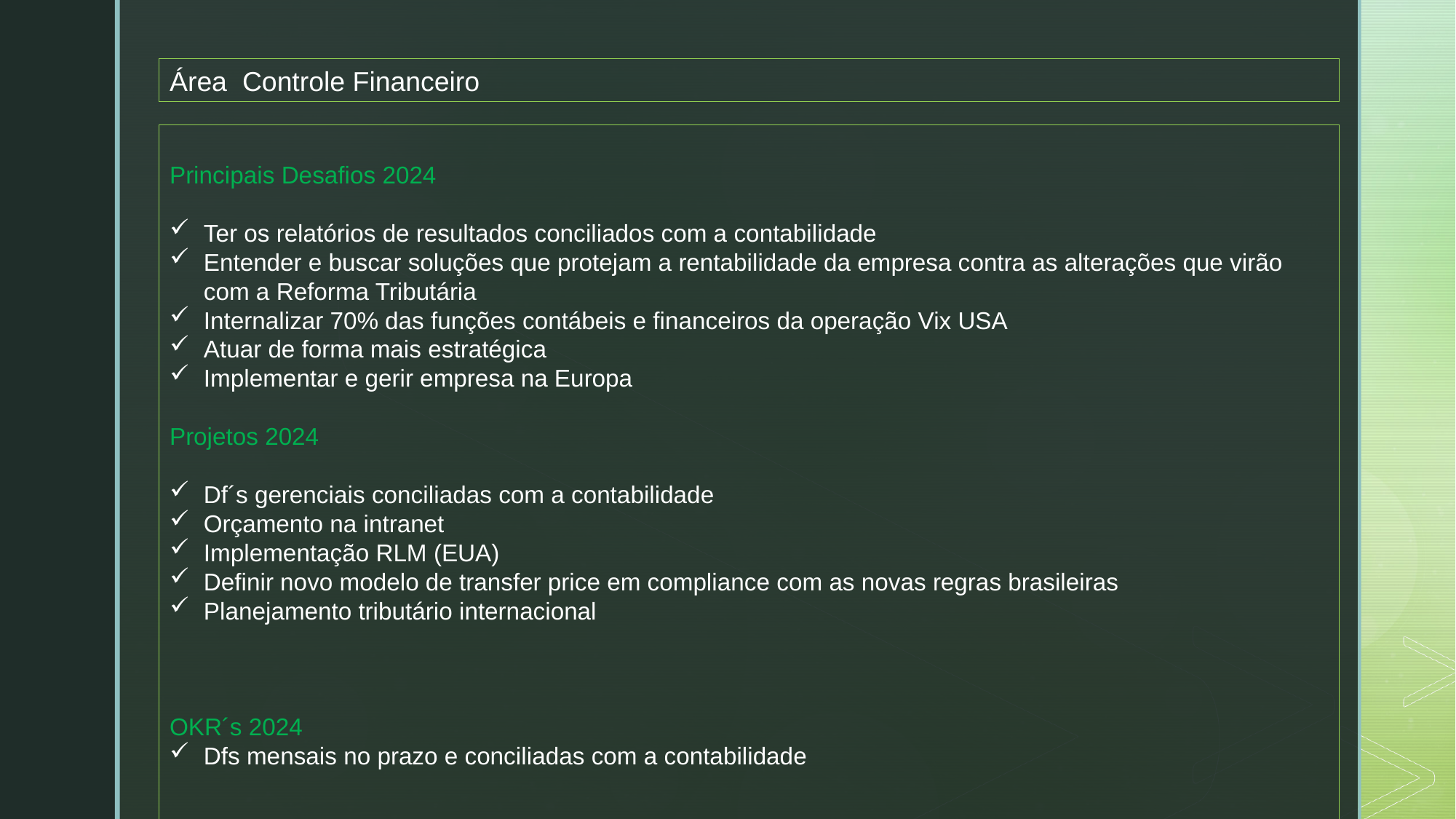

Área  Controle Financeiro

Principais Desafios 2024

Ter os relatórios de resultados conciliados com a contabilidade
Entender e buscar soluções que protejam a rentabilidade da empresa contra as alterações que virão com a Reforma Tributária
Internalizar 70% das funções contábeis e financeiros da operação Vix USA
Atuar de forma mais estratégica
Implementar e gerir empresa na Europa

Projetos 2024

Df´s gerenciais conciliadas com a contabilidade
Orçamento na intranet
Implementação RLM (EUA)
Definir novo modelo de transfer price em compliance com as novas regras brasileiras
Planejamento tributário internacional

OKR´s 2024
Dfs mensais no prazo e conciliadas com a contabilidade